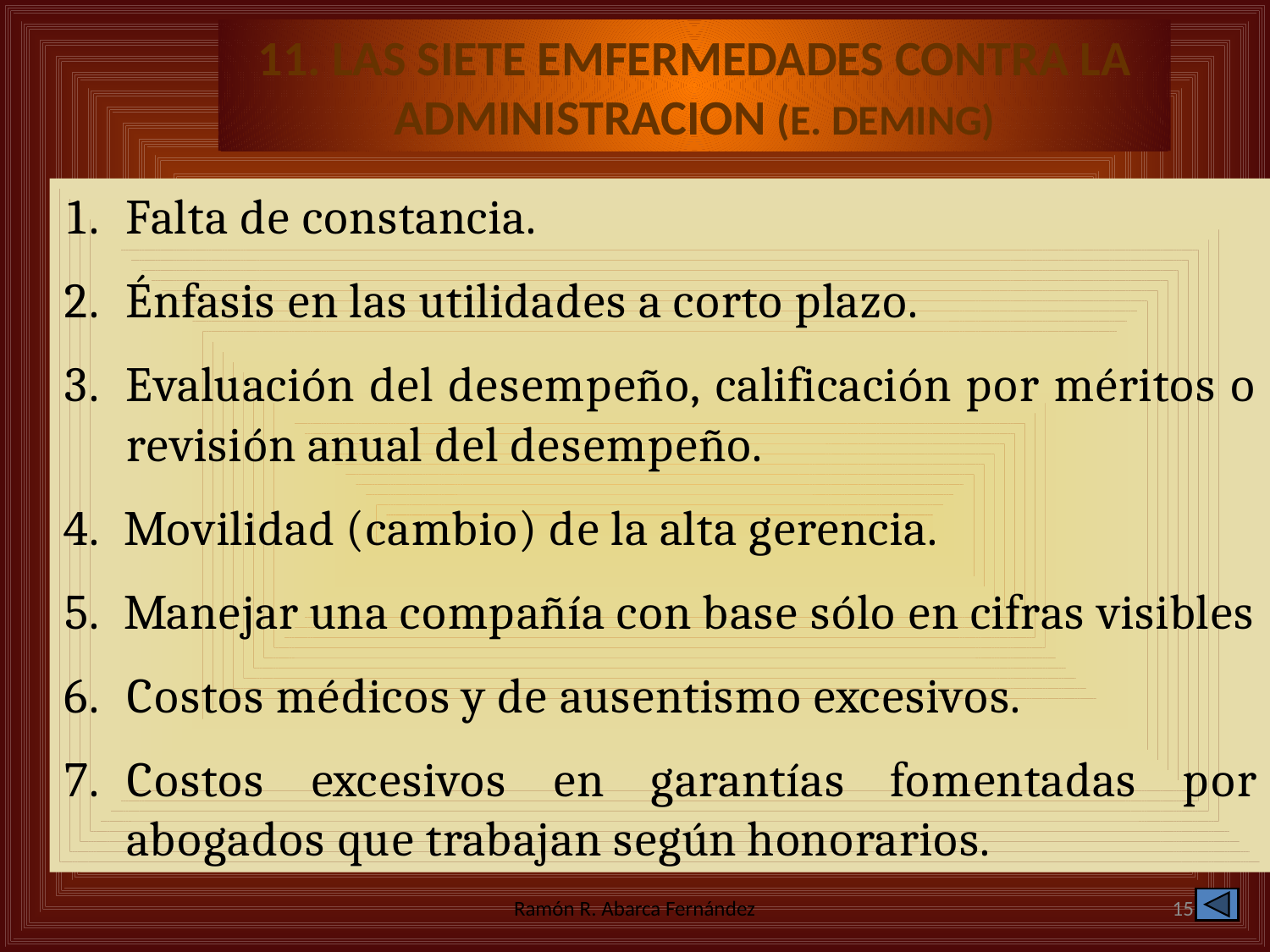

11. LAS SIETE EMFERMEDADES CONTRA LA ADMINISTRACION (E. DEMING)
Falta de constancia.
Énfasis en las utilidades a corto plazo.
Evaluación del desempeño, calificación por méritos o revisión anual del desempeño.
Movilidad (cambio) de la alta gerencia.
Manejar una compañía con base sólo en cifras visibles
Costos médicos y de ausentismo excesivos.
Costos excesivos en garantías fomentadas por abogados que trabajan según honorarios.
Ramón R. Abarca Fernández
15